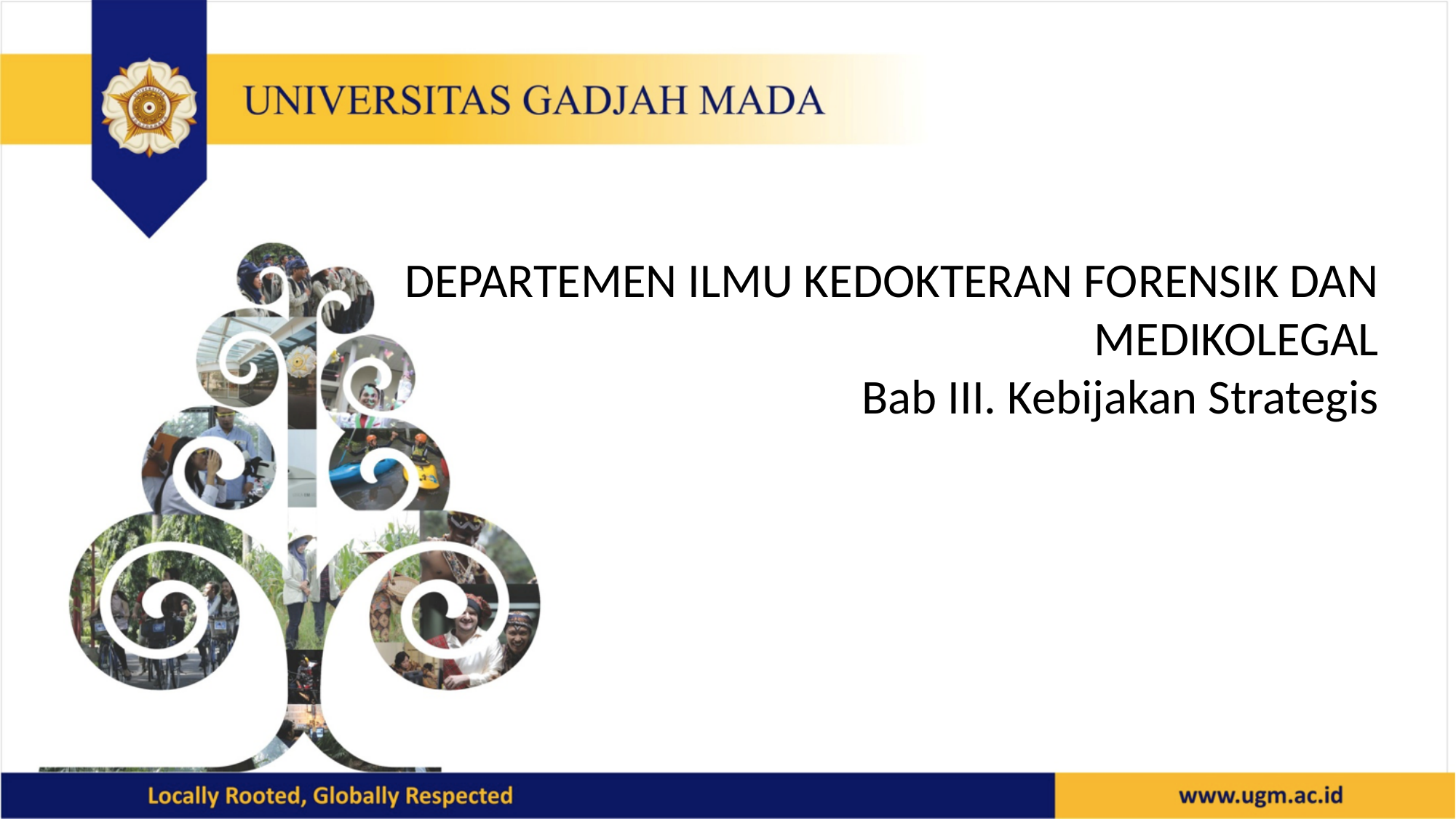

DEPARTEMEN ILMU KEDOKTERAN FORENSIK DAN MEDIKOLEGAL
Bab III. Kebijakan Strategis